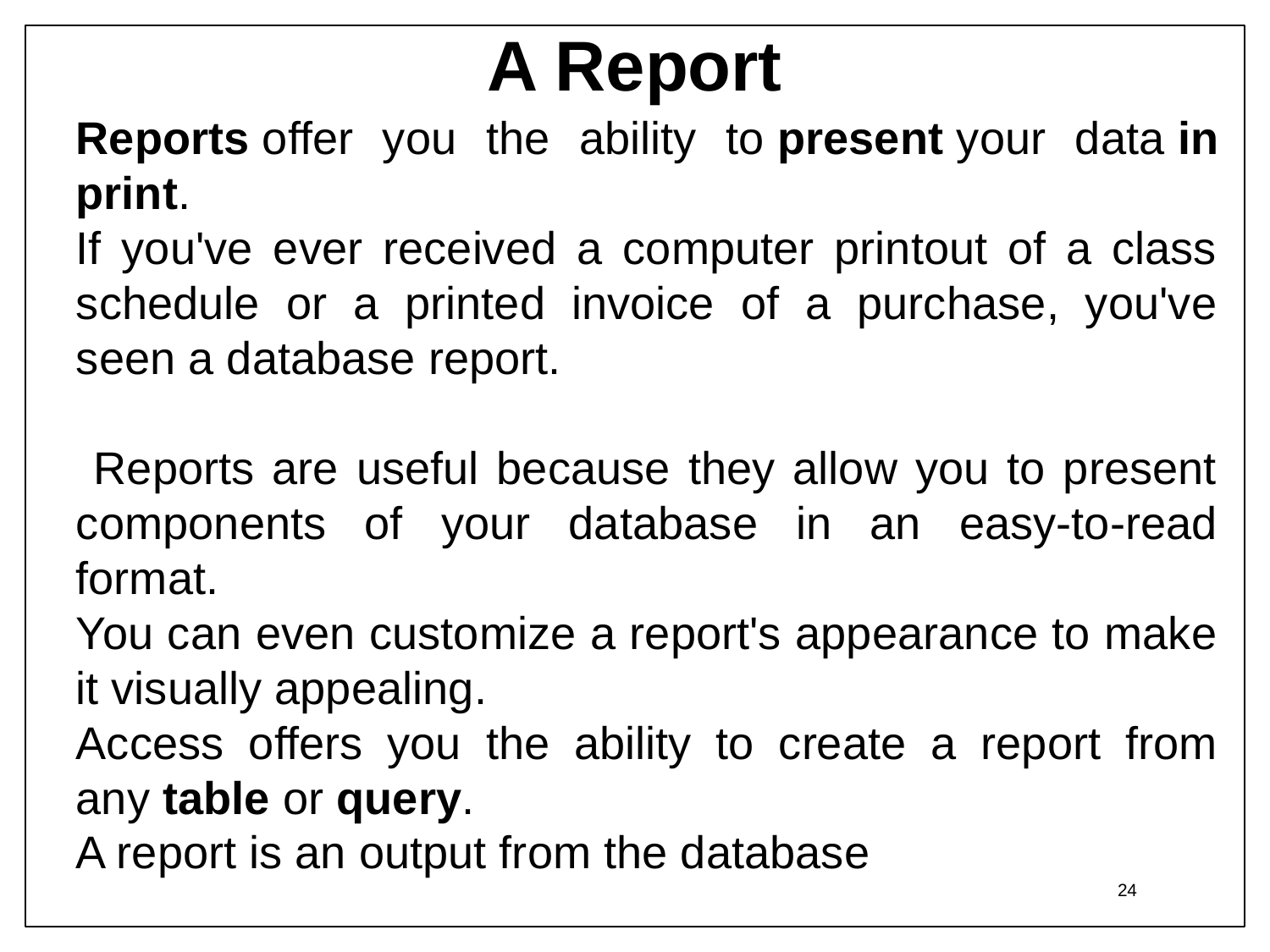

A Report
Reports offer you the ability to present your data in print.
If you've ever received a computer printout of a class schedule or a printed invoice of a purchase, you've seen a database report.

 Reports are useful because they allow you to present components of your database in an easy-to-read format.
You can even customize a report's appearance to make it visually appealing.
Access offers you the ability to create a report from any table or query.
A report is an output from the database
24